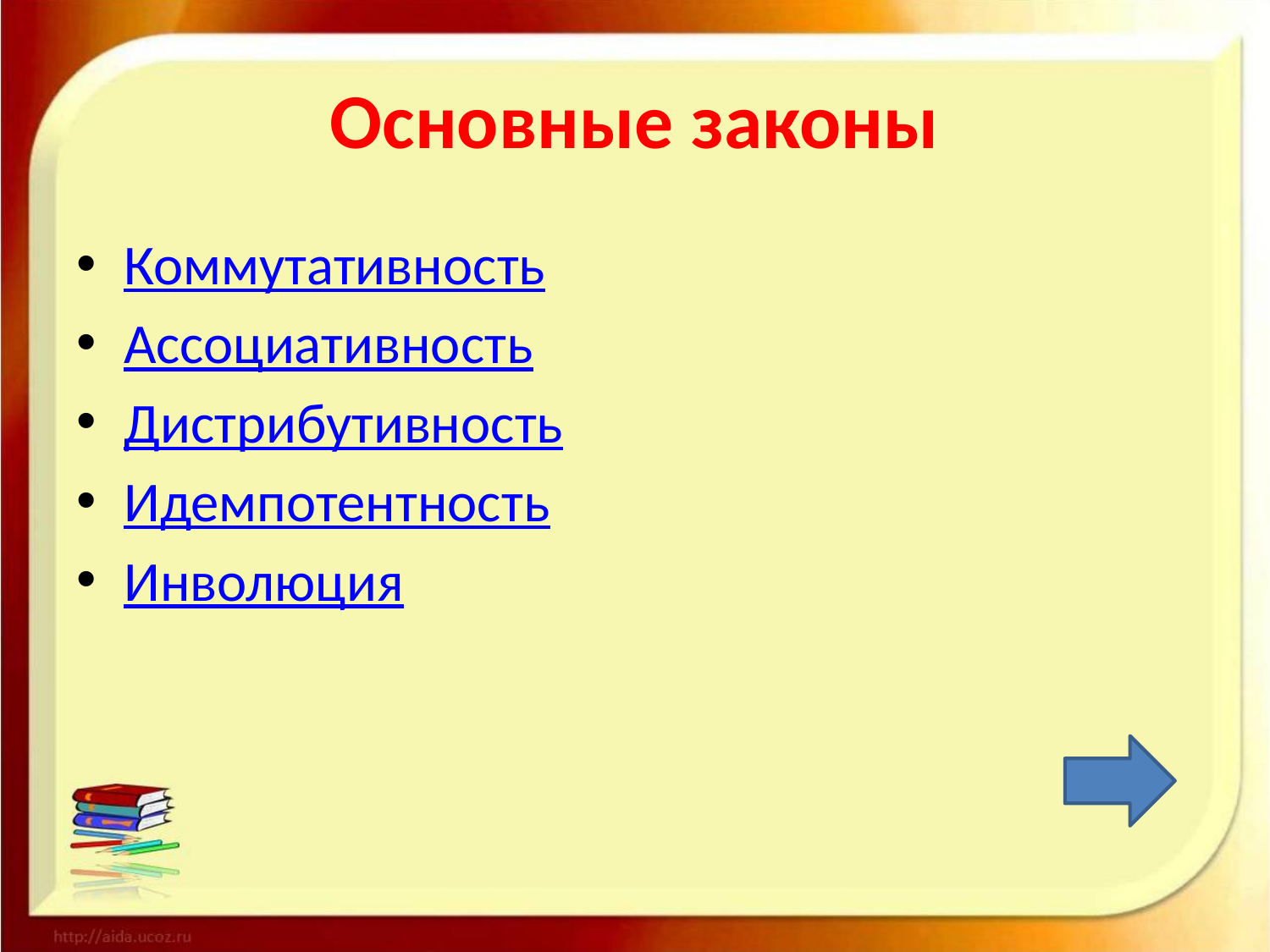

# Основные законы
Коммутативность
Ассоциативность
Дистрибутивность
Идемпотентность
Инволюция